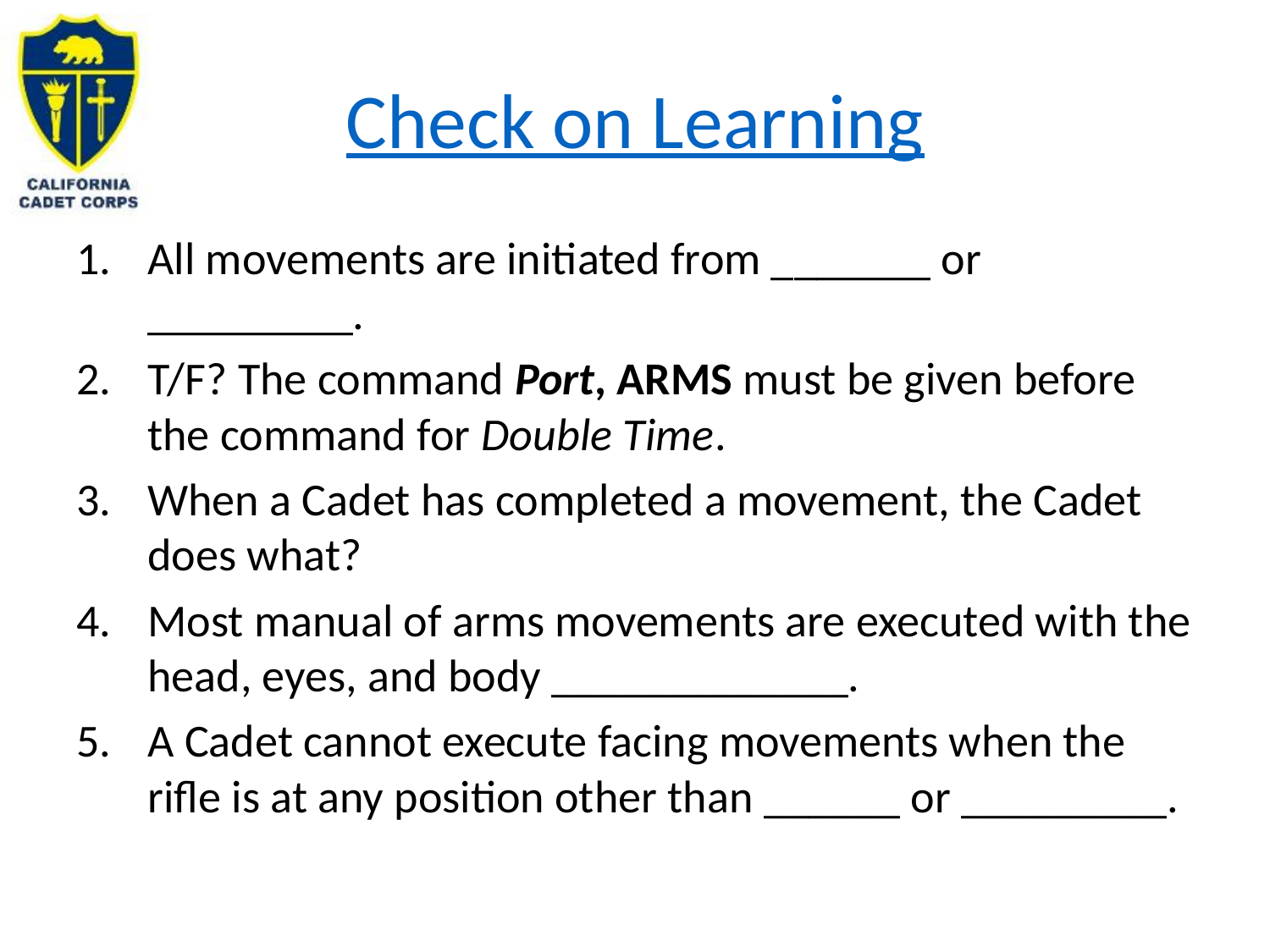

# Check on Learning
All movements are initiated from _______ or _________.
T/F? The command Port, ARMS must be given before the command for Double Time.
When a Cadet has completed a movement, the Cadet does what?
Most manual of arms movements are executed with the head, eyes, and body _____________.
A Cadet cannot execute facing movements when the rifle is at any position other than ______ or _________.